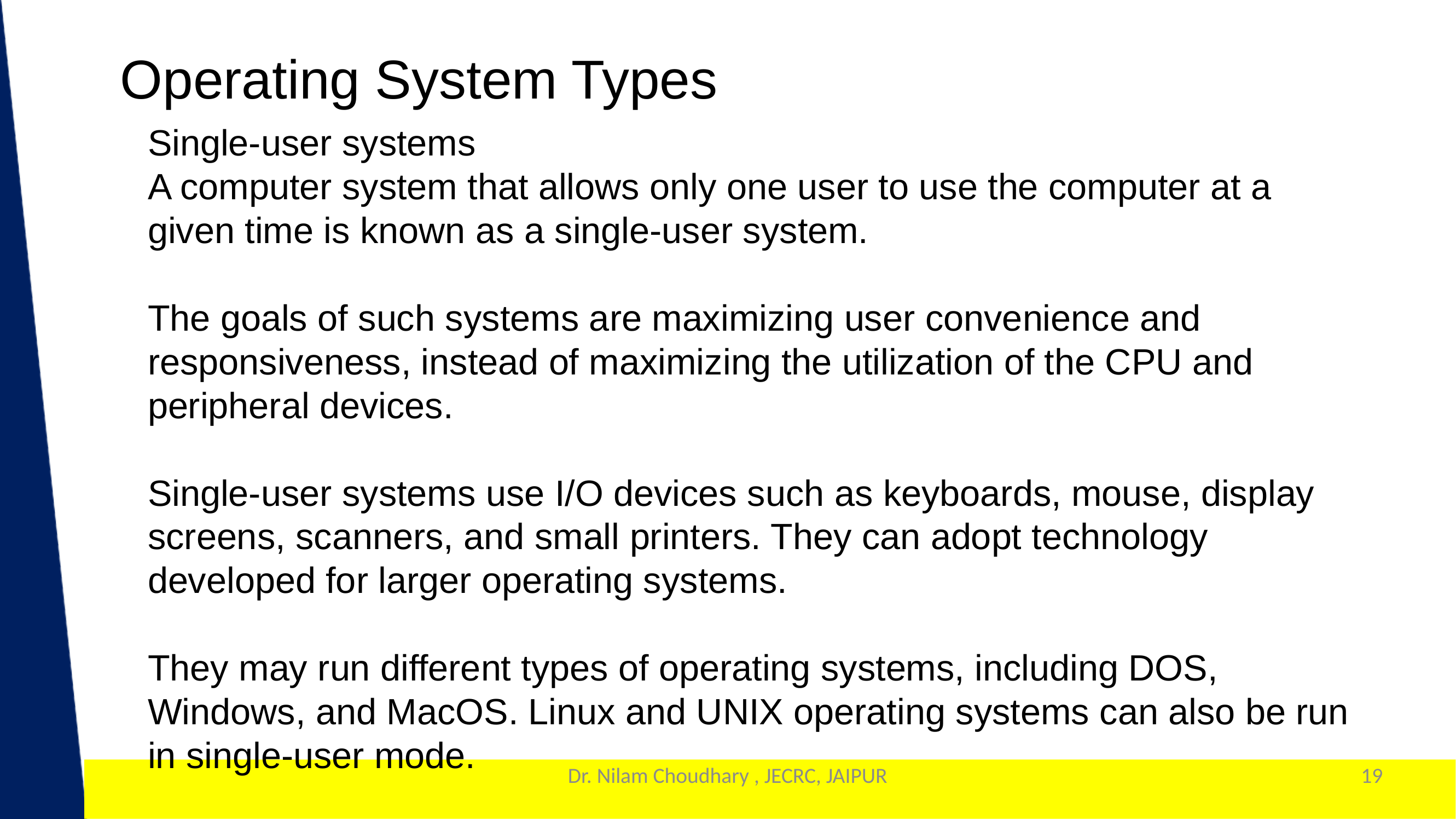

Operating System Types
Single-user systems
A computer system that allows only one user to use the computer at a given time is known as a single-user system.

The goals of such systems are maximizing user convenience and responsiveness, instead of maximizing the utilization of the CPU and peripheral devices.

Single-user systems use I/O devices such as keyboards, mouse, display screens, scanners, and small printers. They can adopt technology developed for larger operating systems.

They may run different types of operating systems, including DOS, Windows, and MacOS. Linux and UNIX operating systems can also be run in single-user mode.

Dr. Nilam Choudhary , JECRC, JAIPUR
19
1